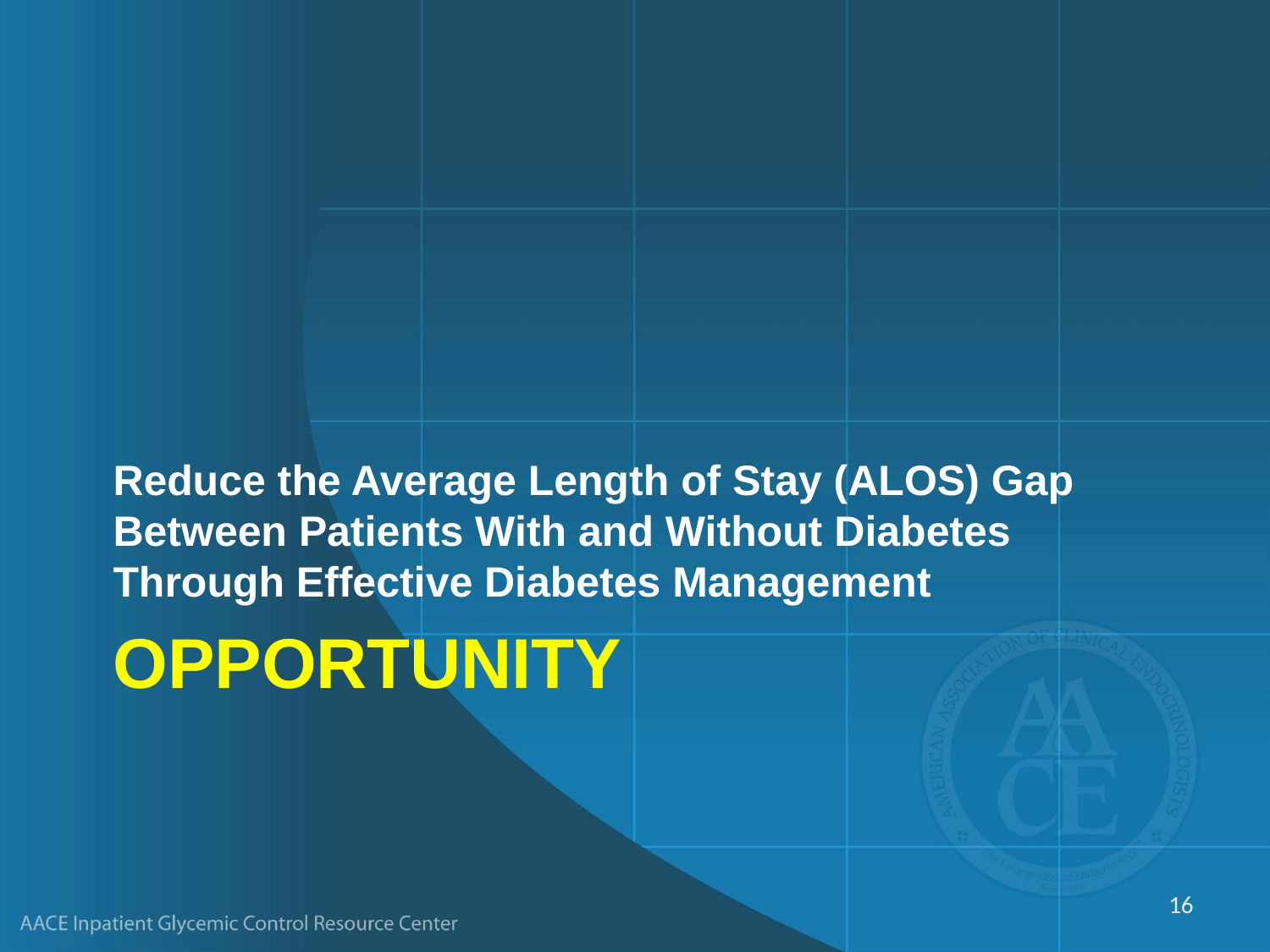

Reduce the Average Length of Stay (ALOS) Gap Between Patients With and Without Diabetes Through Effective Diabetes Management
# Opportunity
16